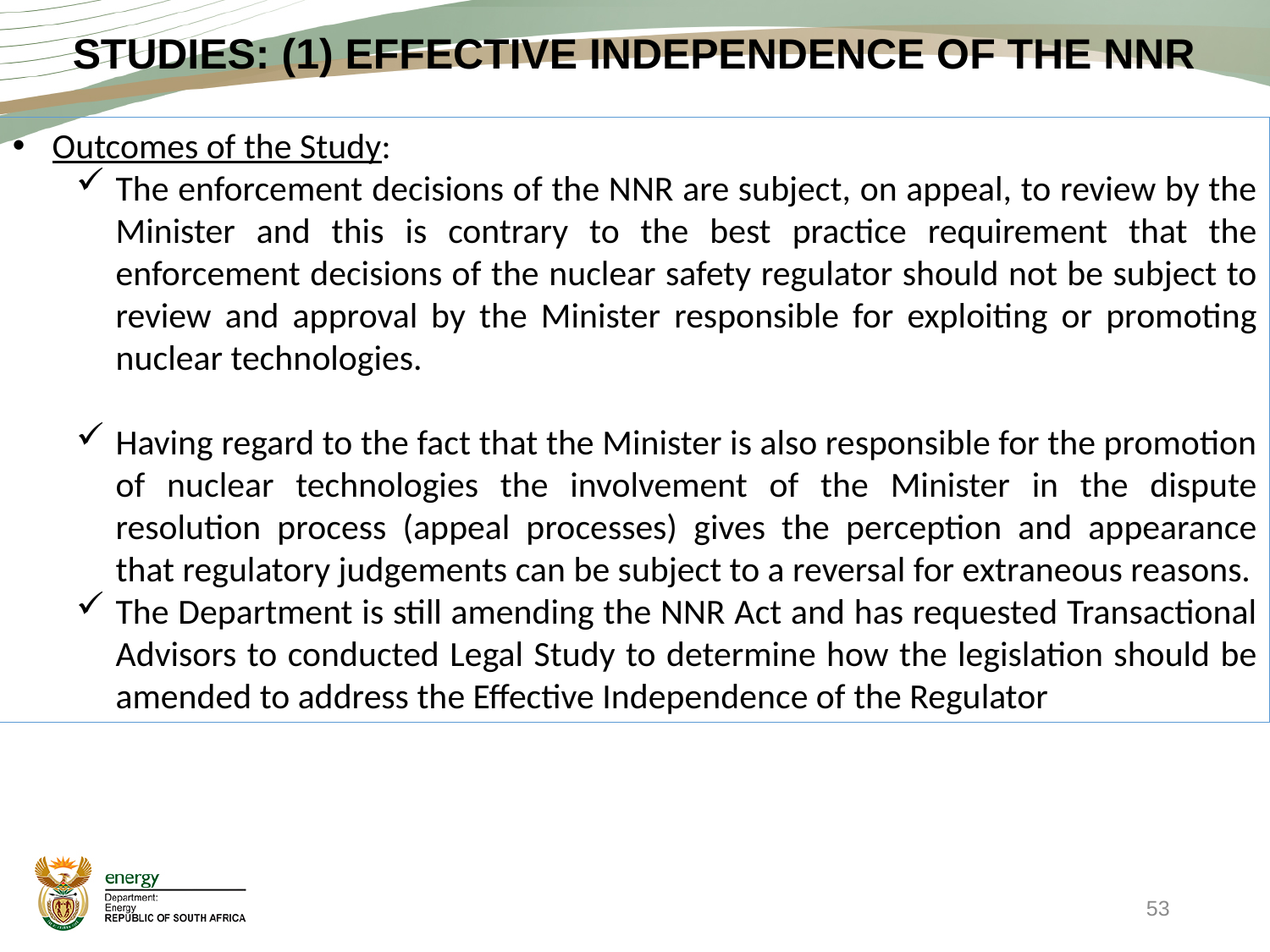

# STUDIES: (1) EFFECTIVE INDEPENDENCE OF THE NNR
Outcomes of the Study:
The enforcement decisions of the NNR are subject, on appeal, to review by the Minister and this is contrary to the best practice requirement that the enforcement decisions of the nuclear safety regulator should not be subject to review and approval by the Minister responsible for exploiting or promoting nuclear technologies.

Having regard to the fact that the Minister is also responsible for the promotion of nuclear technologies the involvement of the Minister in the dispute resolution process (appeal processes) gives the perception and appearance that regulatory judgements can be subject to a reversal for extraneous reasons.
The Department is still amending the NNR Act and has requested Transactional Advisors to conducted Legal Study to determine how the legislation should be amended to address the Effective Independence of the Regulator
53